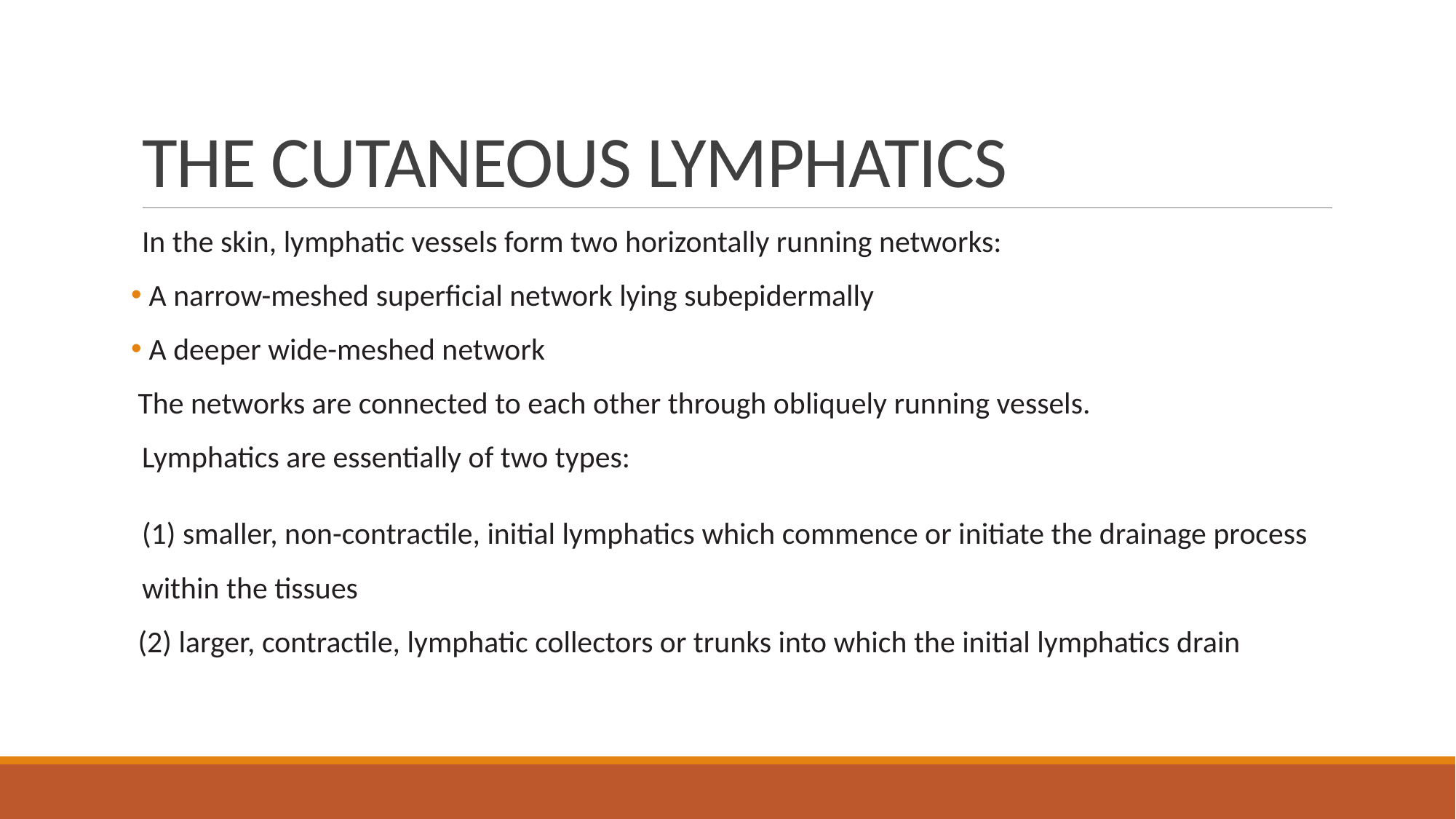

# THE CUTANEOUS LYMPHATICS
In the skin, lymphatic vessels form two horizontally running networks:
 A narrow-meshed superficial network lying subepidermally
 A deeper wide-meshed network
 The networks are connected to each other through obliquely running vessels.
Lymphatics are essentially of two types:
(1) smaller, non-contractile, initial lymphatics which commence or initiate the drainage process within the tissues
 (2) larger, contractile, lymphatic collectors or trunks into which the initial lymphatics drain